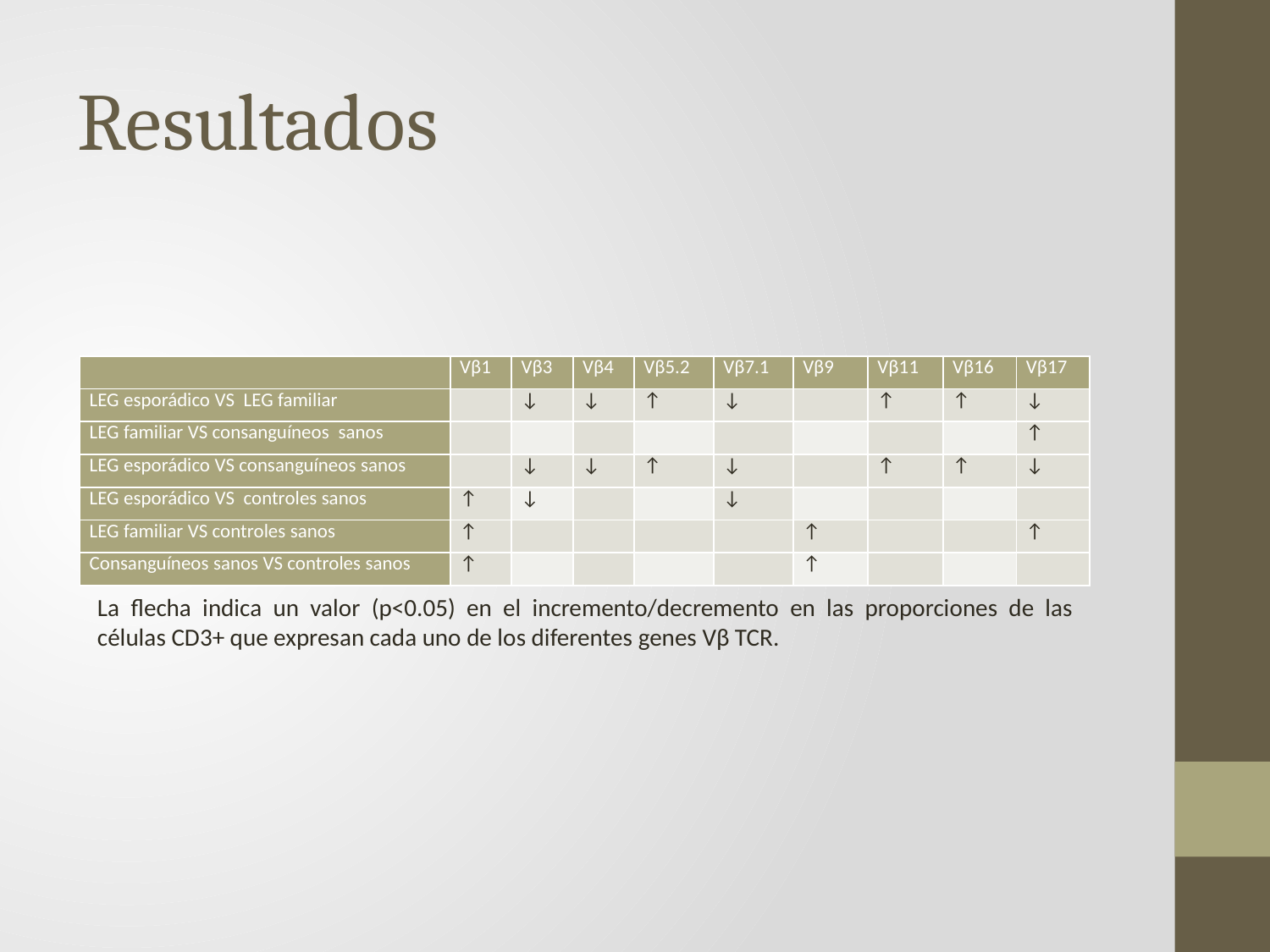

# Resultados
|  | Vβ1 | Vβ3 | Vβ4 | Vβ5.2 | Vβ7.1 | Vβ9 | Vβ11 | Vβ16 | Vβ17 |
| --- | --- | --- | --- | --- | --- | --- | --- | --- | --- |
| LEG esporádico VS LEG familiar |  | ↓ | ↓ | ↑ | ↓ |  | ↑ | ↑ | ↓ |
| LEG familiar VS consanguíneos sanos |  |  |  |  |  |  |  |  | ↑ |
| LEG esporádico VS consanguíneos sanos |  | ↓ | ↓ | ↑ | ↓ |  | ↑ | ↑ | ↓ |
| LEG esporádico VS controles sanos | ↑ | ↓ |  |  | ↓ |  |  |  |  |
| LEG familiar VS controles sanos | ↑ |  |  |  |  | ↑ |  |  | ↑ |
| Consanguíneos sanos VS controles sanos | ↑ |  |  |  |  | ↑ |  |  |  |
La flecha indica un valor (p<0.05) en el incremento/decremento en las proporciones de las células CD3+ que expresan cada uno de los diferentes genes Vβ TCR.